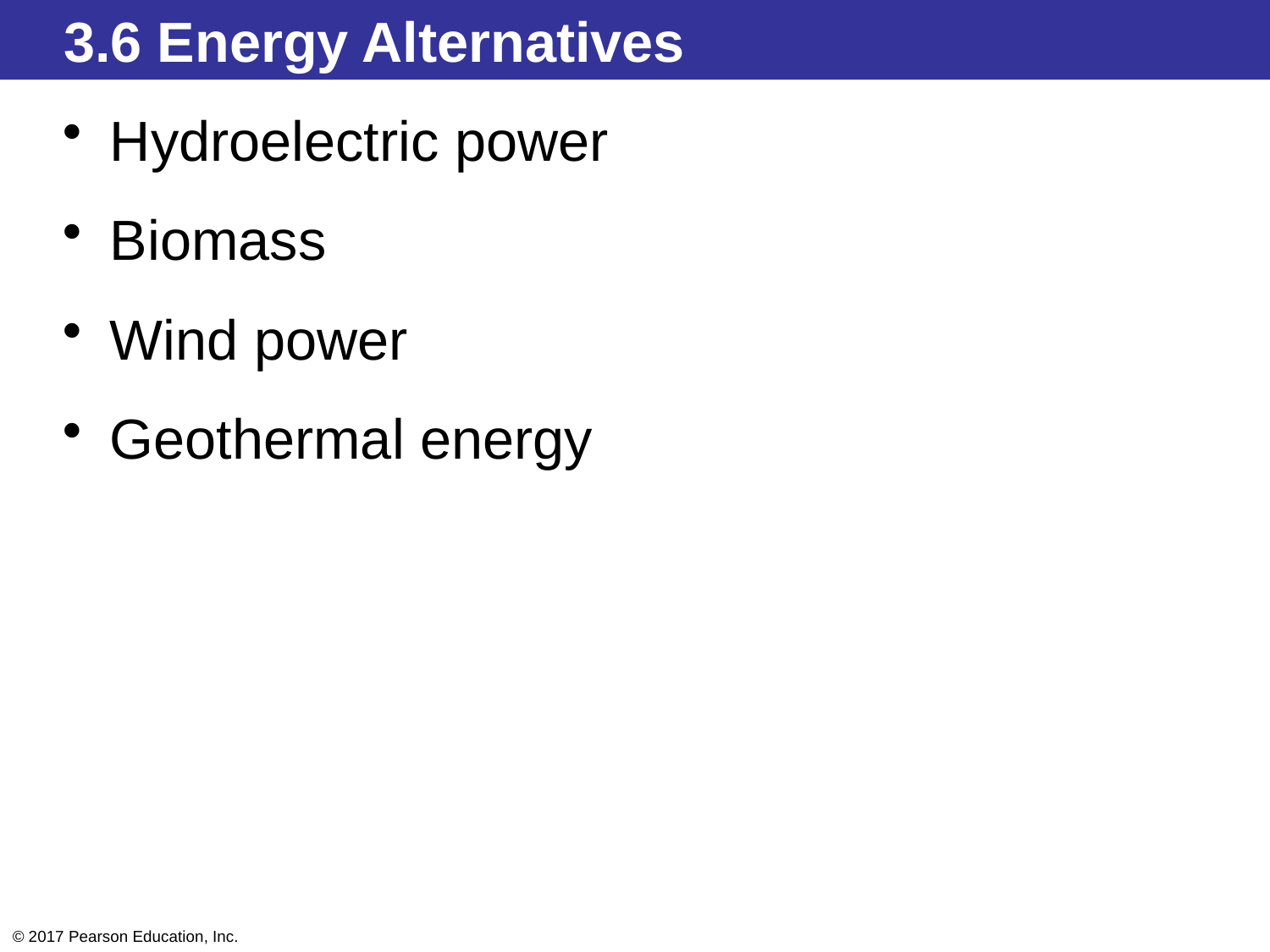

3.6 Energy Alternatives
Hydroelectric power
Biomass
Wind power
Geothermal energy